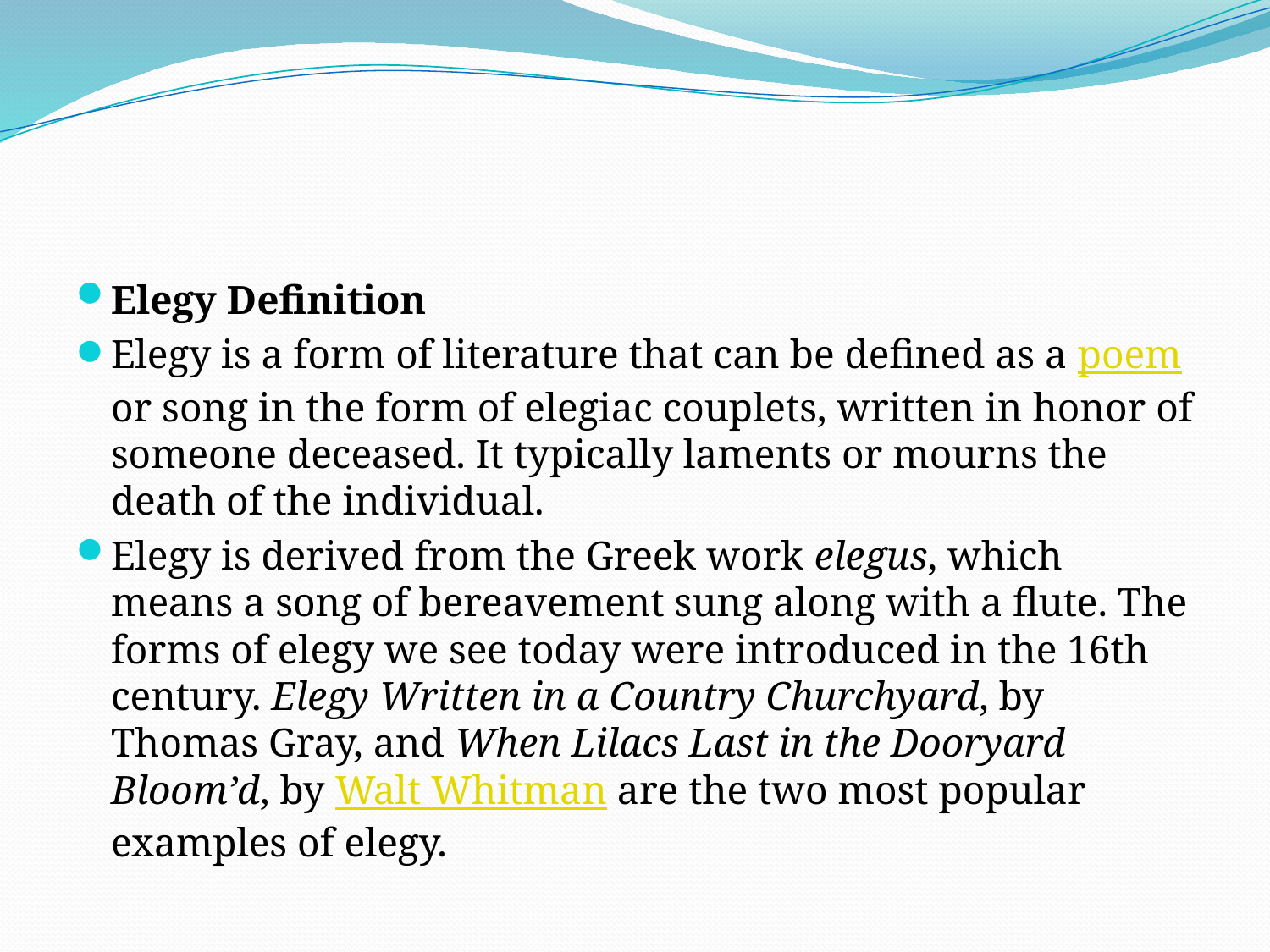

Elegy Definition
Elegy is a form of literature that can be defined as a poem or song in the form of elegiac couplets, written in honor of someone deceased. It typically laments or mourns the death of the individual.
Elegy is derived from the Greek work elegus, which means a song of bereavement sung along with a flute. The forms of elegy we see today were introduced in the 16th century. Elegy Written in a Country Churchyard, by Thomas Gray, and When Lilacs Last in the Dooryard Bloom’d, by Walt Whitman are the two most popular examples of elegy.